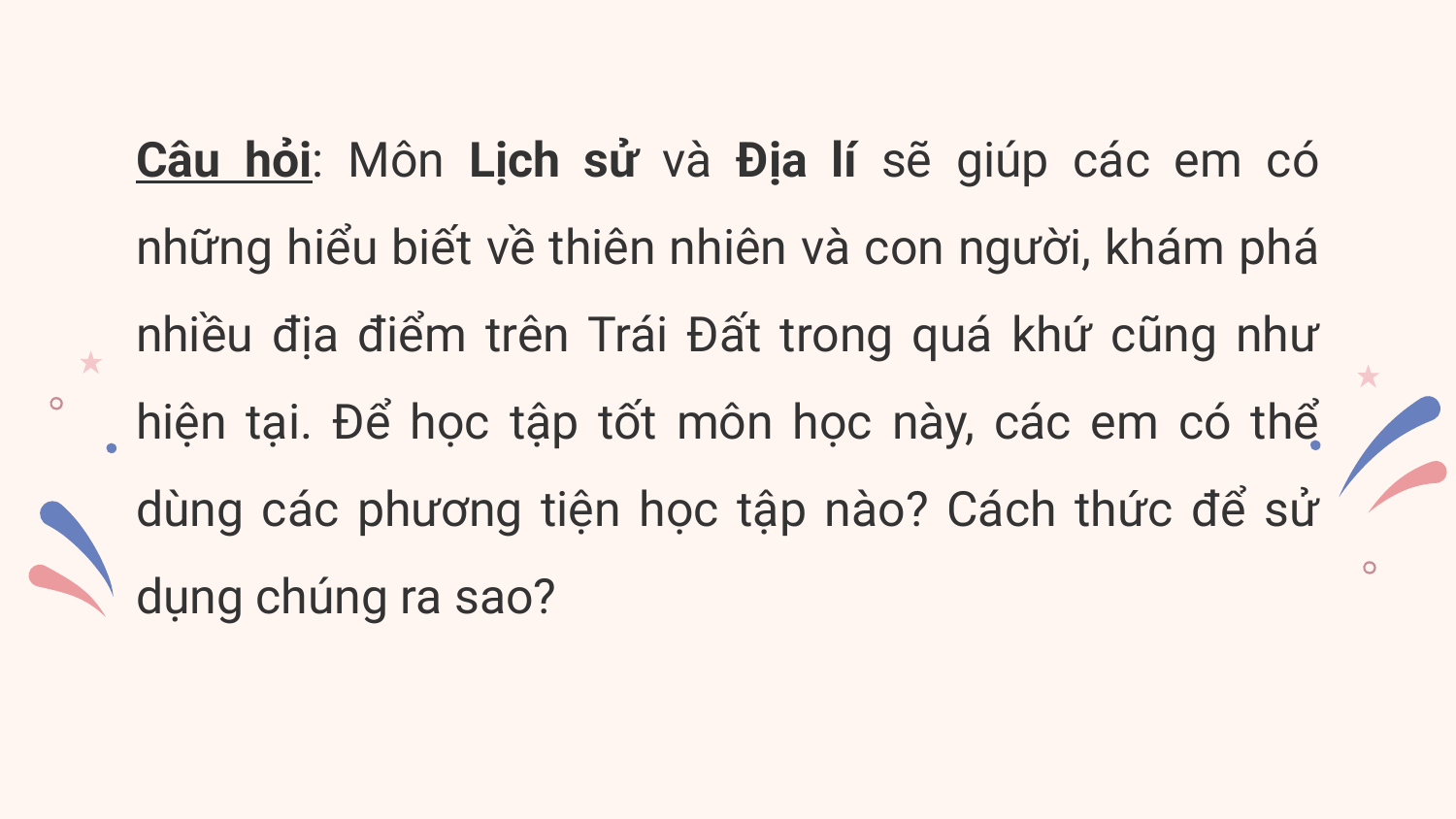

Câu hỏi: Môn Lịch sử và Địa lí sẽ giúp các em có những hiểu biết về thiên nhiên và con người, khám phá nhiều địa điểm trên Trái Đất trong quá khứ cũng như hiện tại. Để học tập tốt môn học này, các em có thể dùng các phương tiện học tập nào? Cách thức để sử dụng chúng ra sao?